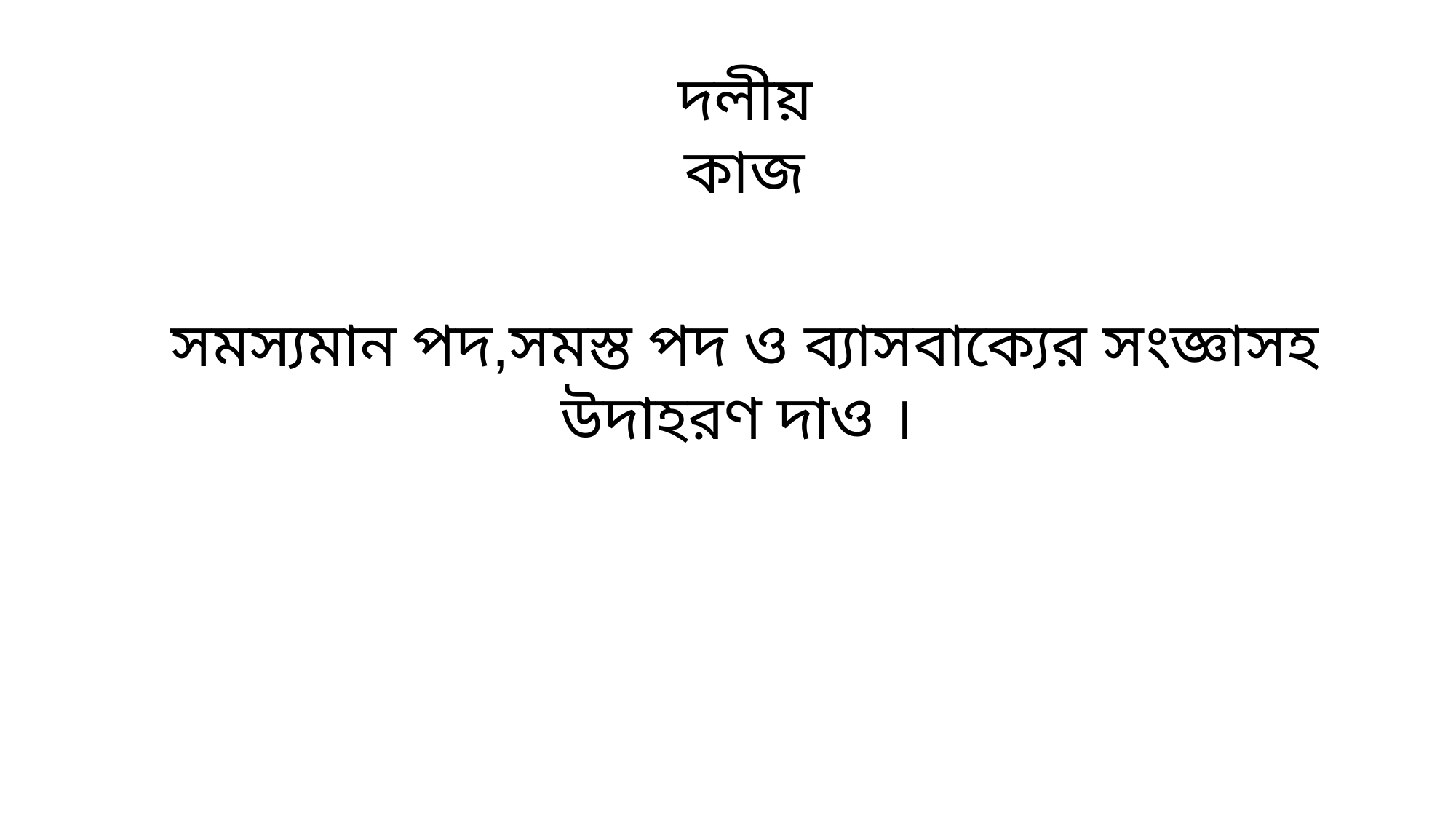

দলীয় কাজ
সমস্যমান পদ,সমস্ত পদ ও ব্যাসবাক্যের সংজ্ঞাসহ
উদাহরণ দাও ।